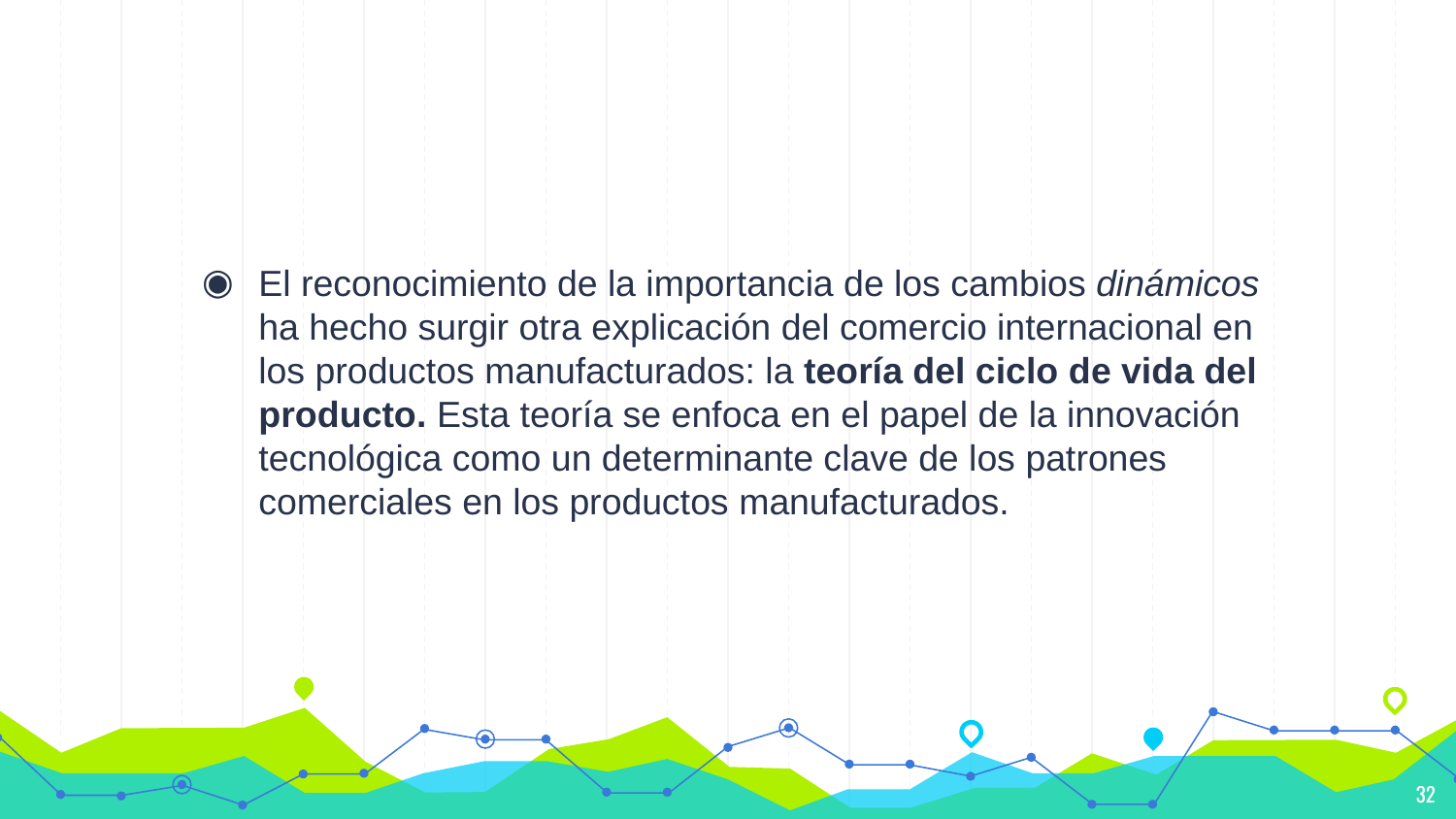

#
El reconocimiento de la importancia de los cambios dinámicos ha hecho surgir otra explicación del comercio internacional en los productos manufacturados: la teoría del ciclo de vida del producto. Esta teoría se enfoca en el papel de la innovación tecnológica como un determinante clave de los patrones comerciales en los productos manufacturados.

32